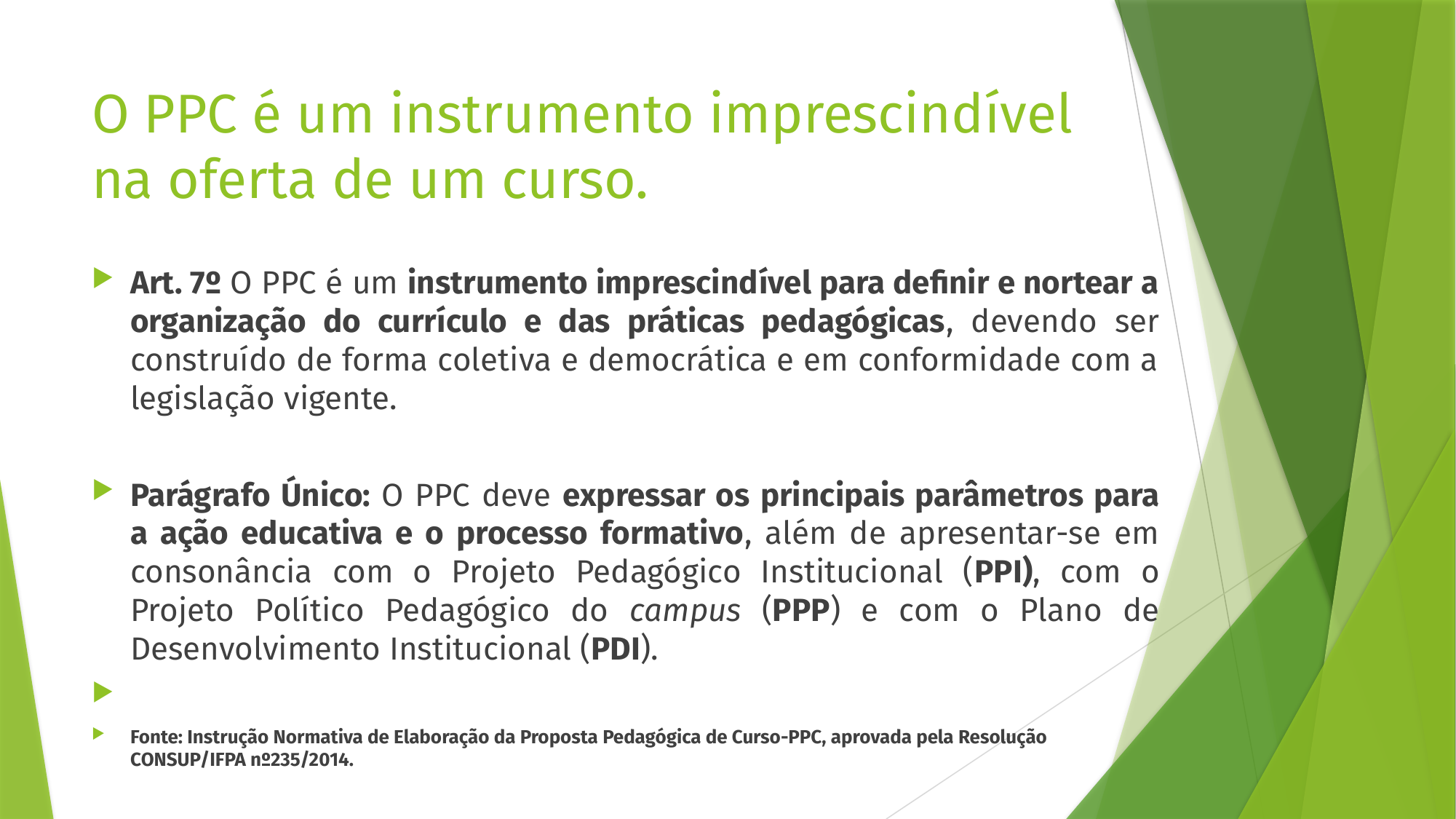

# O PPC é um instrumento imprescindível na oferta de um curso.
Art. 7º O PPC é um instrumento imprescindível para definir e nortear a organização do currículo e das práticas pedagógicas, devendo ser construído de forma coletiva e democrática e em conformidade com a legislação vigente.

Parágrafo Único: O PPC deve expressar os principais parâmetros para a ação educativa e o processo formativo, além de apresentar-se em consonância com o Projeto Pedagógico Institucional (PPI), com o Projeto Político Pedagógico do campus (PPP) e com o Plano de Desenvolvimento Institucional (PDI).

Fonte: Instrução Normativa de Elaboração da Proposta Pedagógica de Curso-PPC, aprovada pela Resolução CONSUP/IFPA nº235/2014.